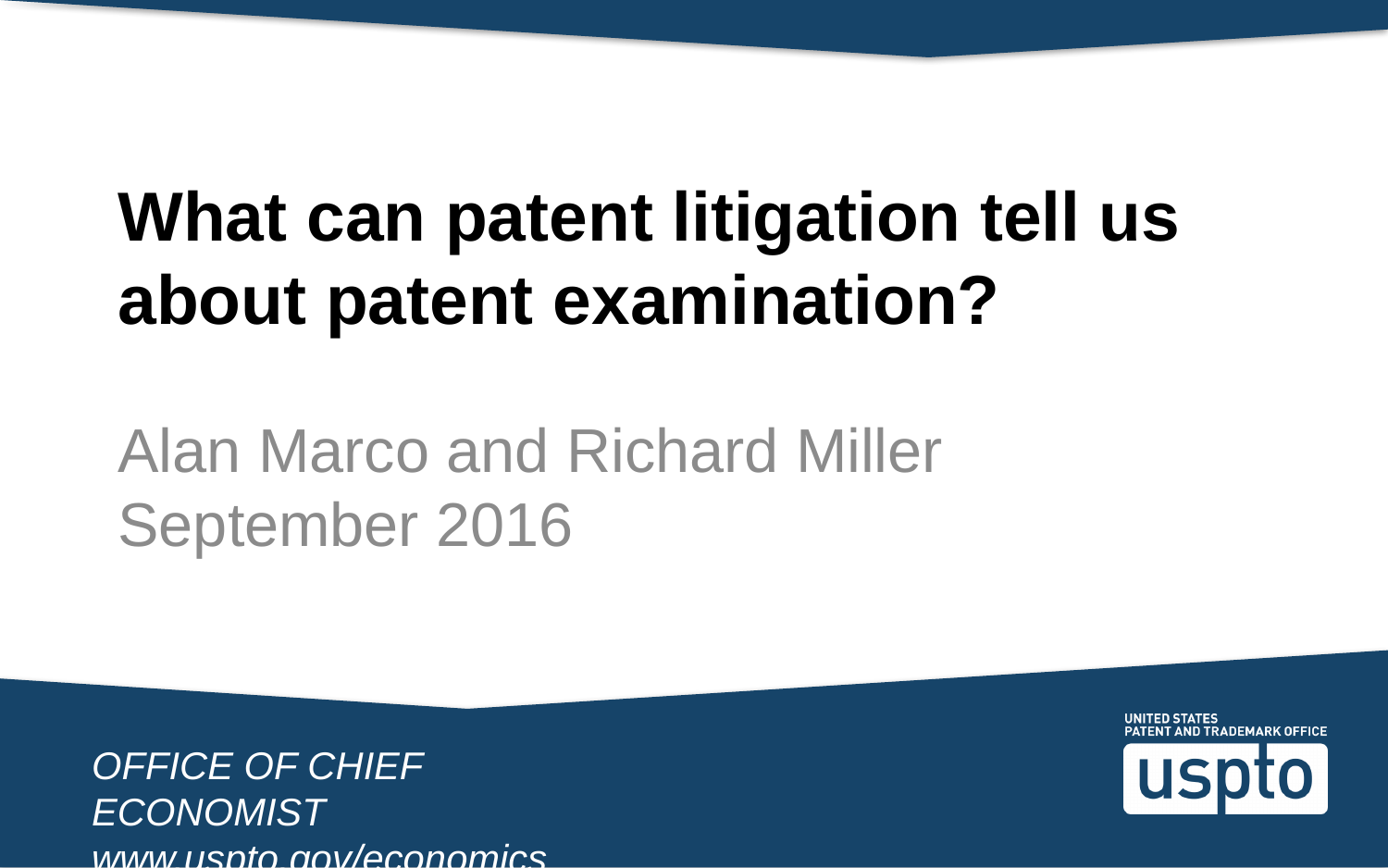

# What can patent litigation tell us about patent examination?
Alan Marco and Richard Miller
September 2016
OFFICE OF CHIEF ECONOMIST
www.uspto.gov/economics